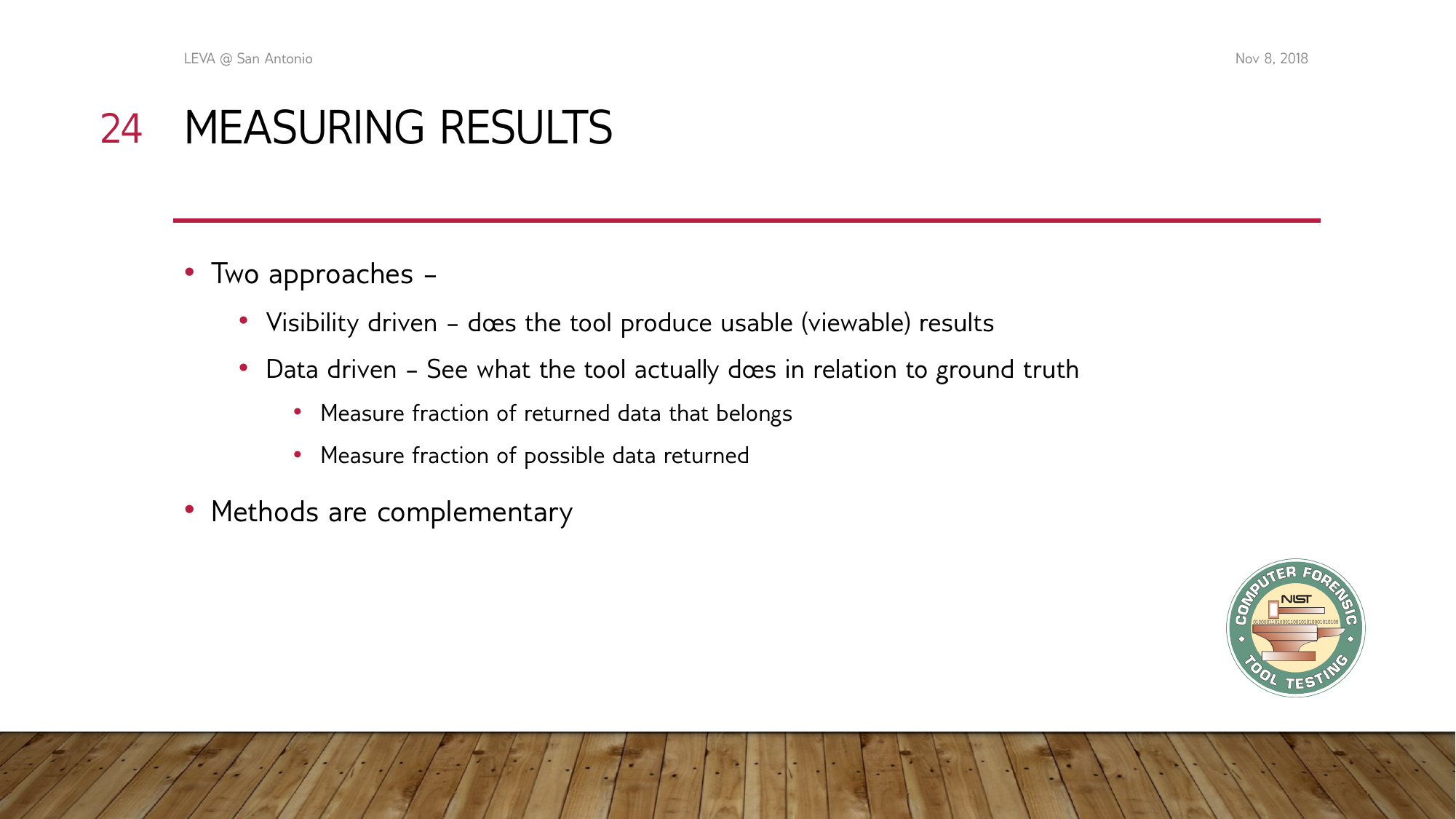

LEVA @ San Antonio
Nov 8, 2018
24
# Measuring Results
Two approaches –
Visibility driven – does the tool produce usable (viewable) results
Data driven – See what the tool actually does in relation to ground truth
Measure fraction of returned data that belongs
Measure fraction of possible data returned
Methods are complementary